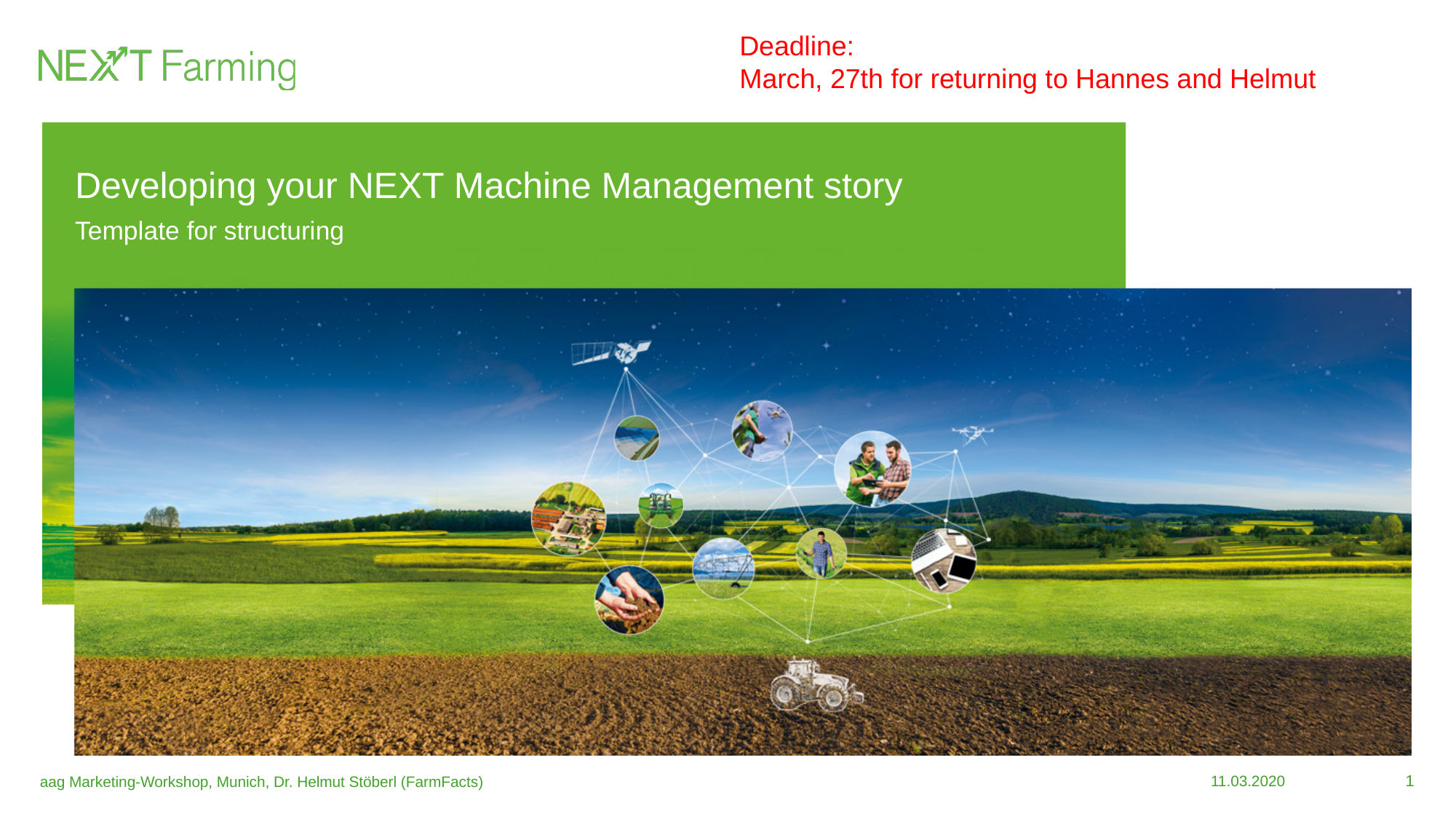

Deadline:
March, 27th for returning to Hannes and Helmut
# Developing your NEXT Machine Management story
Template for structuring
aag Marketing-Workshop, Munich, Dr. Helmut Stöberl (FarmFacts)